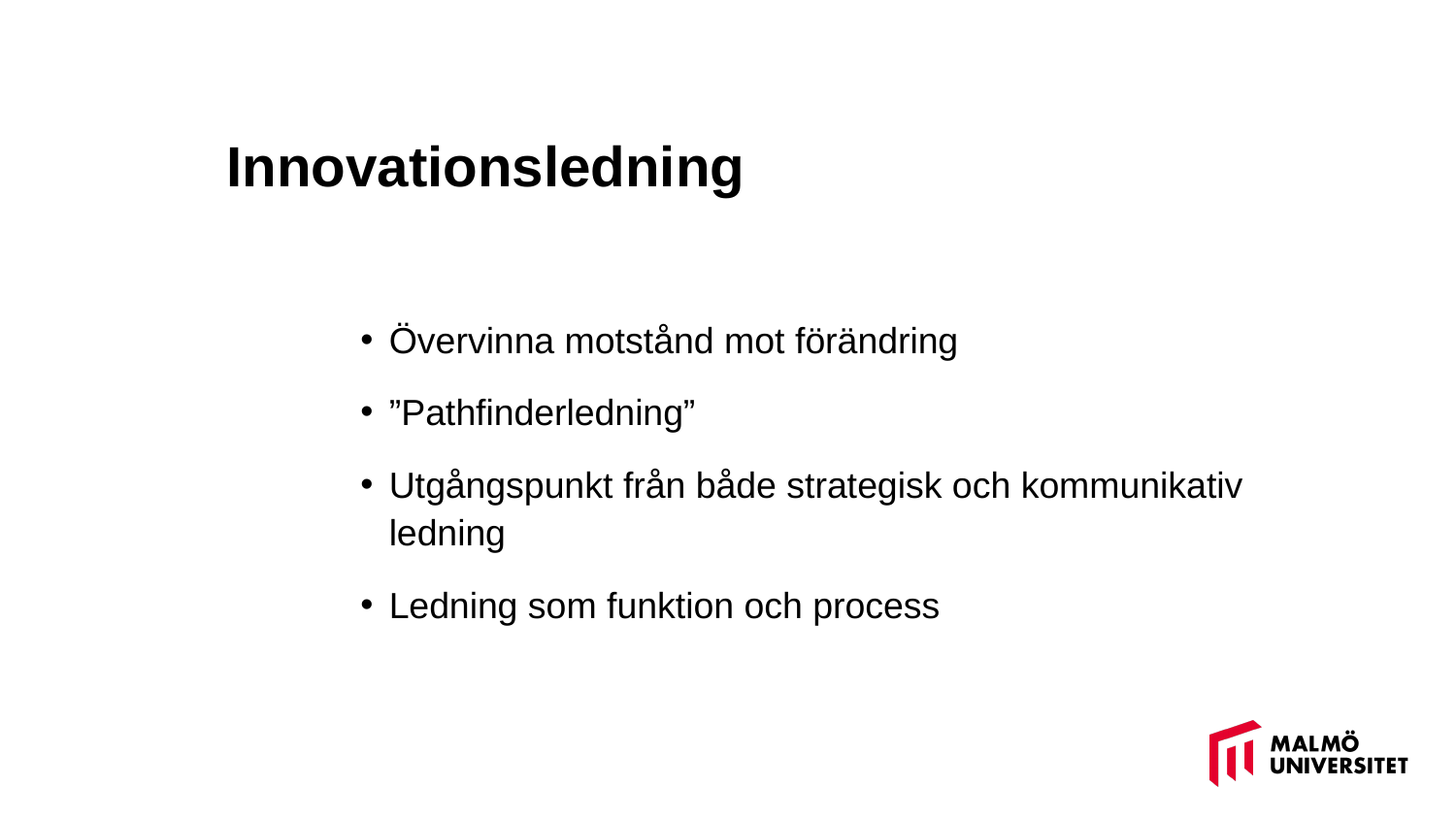

# Innovationsledning

Övervinna motstånd mot förändring
”Pathfinderledning”
Utgångspunkt från både strategisk och kommunikativ ledning
Ledning som funktion och process